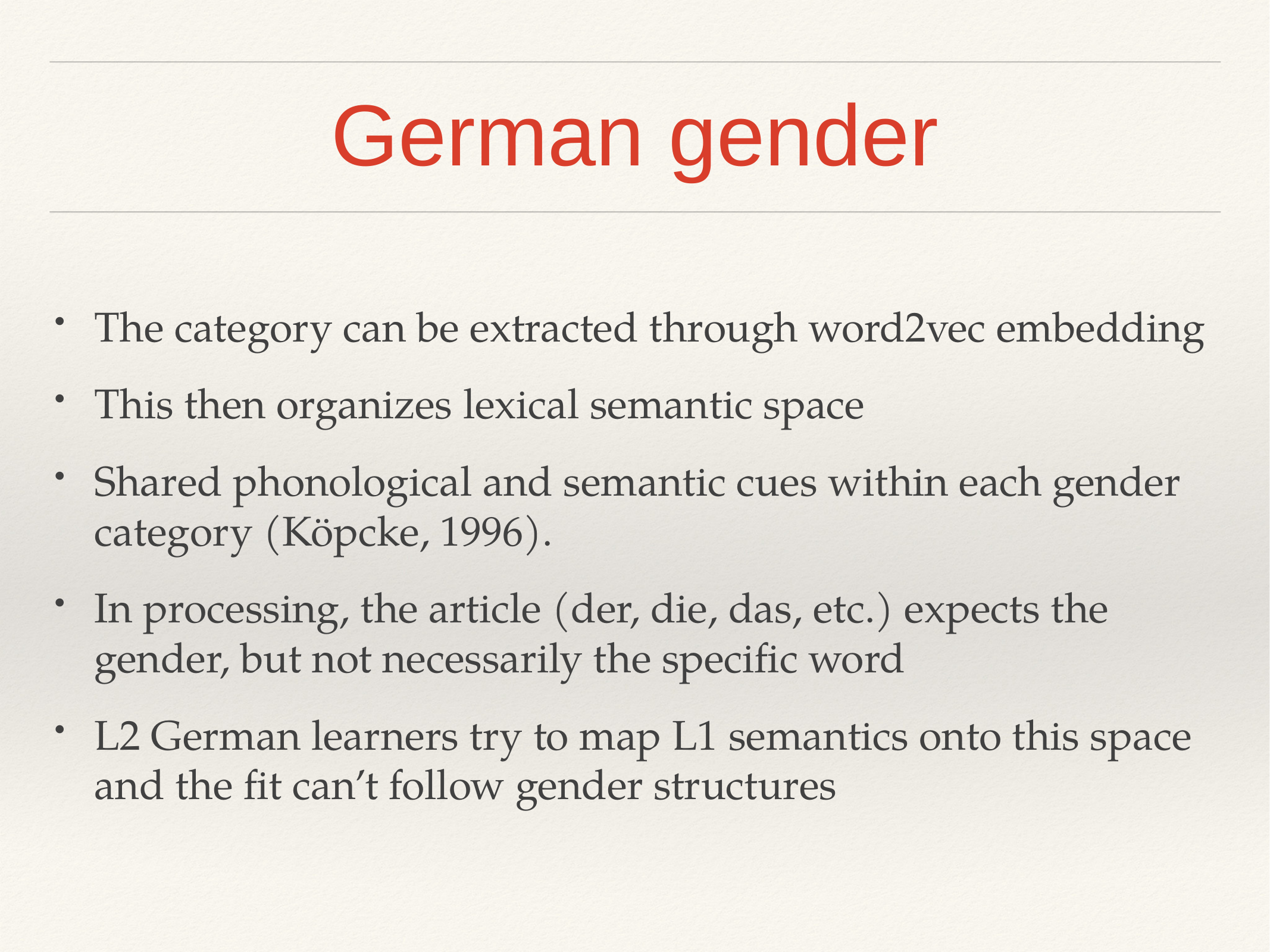

# German gender
The category can be extracted through word2vec embedding
This then organizes lexical semantic space
Shared phonological and semantic cues within each gender category (Köpcke, 1996).
In processing, the article (der, die, das, etc.) expects the gender, but not necessarily the specific word
L2 German learners try to map L1 semantics onto this space and the fit can’t follow gender structures
30